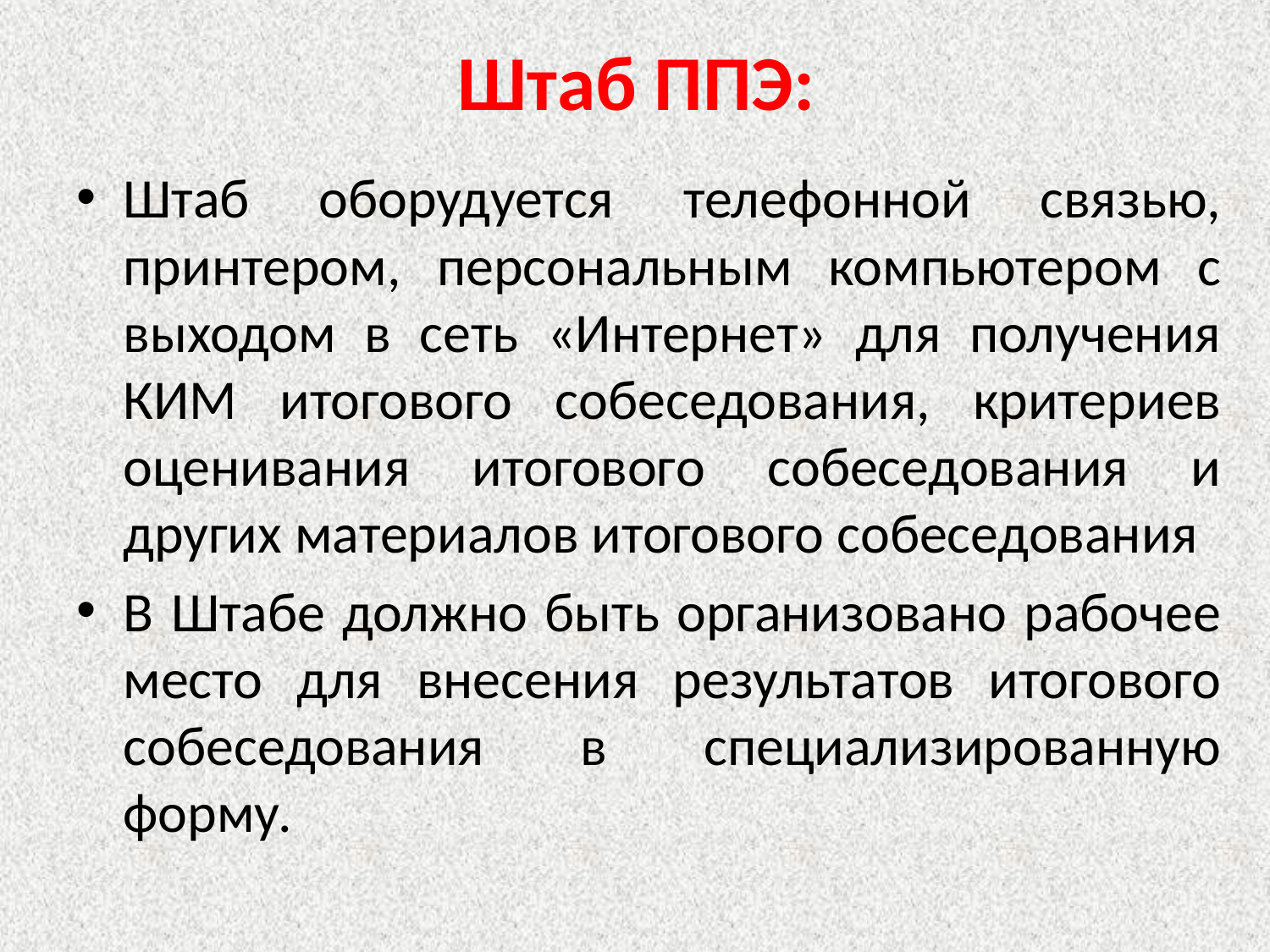

# Штаб ППЭ:
Штаб оборудуется телефонной связью, принтером, персональным компьютером с выходом в сеть «Интернет» для получения КИМ итогового собеседования, критериев оценивания итогового собеседования и других материалов итогового собеседования
В Штабе должно быть организовано рабочее место для внесения результатов итогового собеседования в специализированную форму.